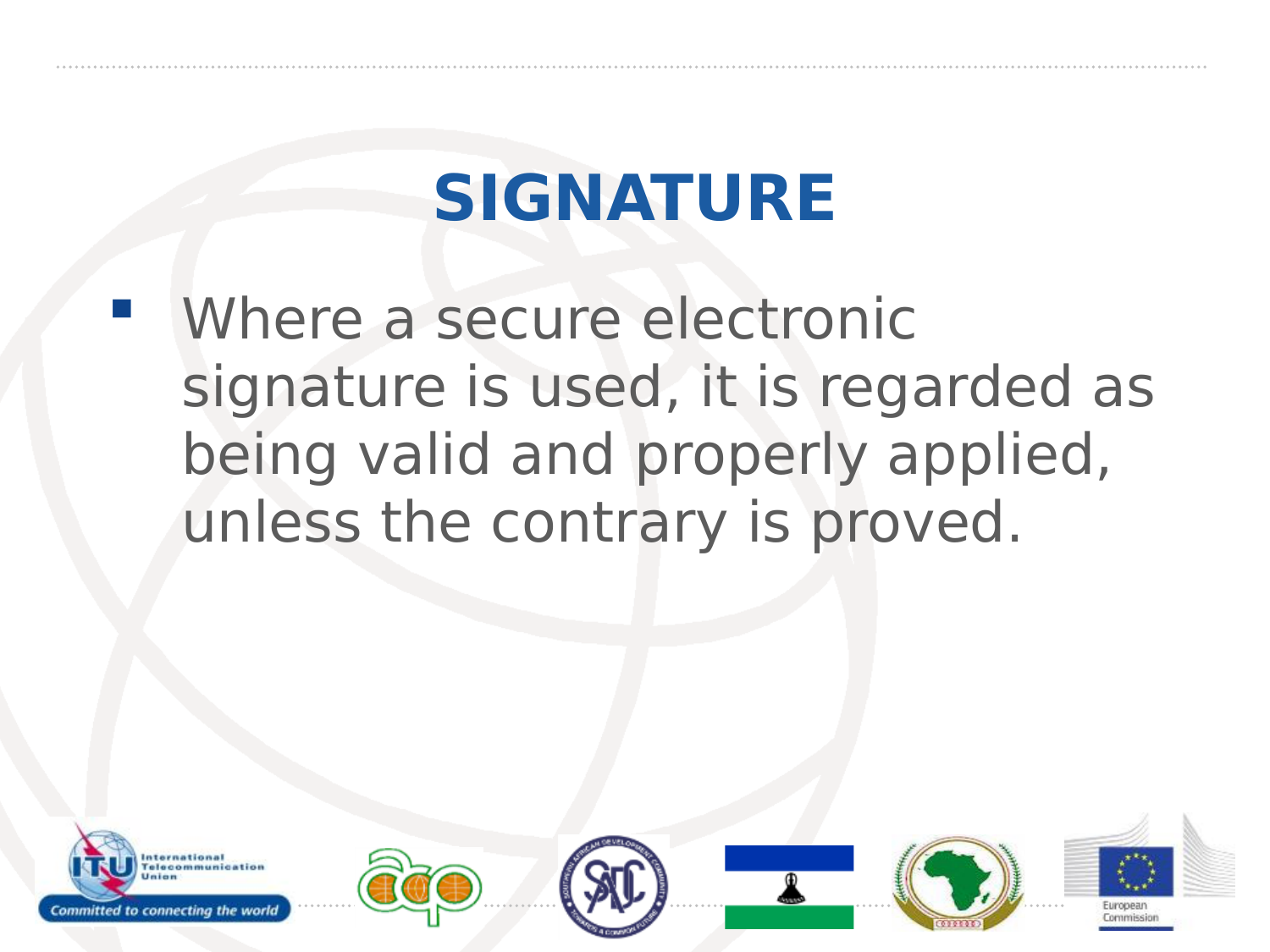

# SIGNATURE
Where a secure electronic signature is used, it is regarded as being valid and properly applied, unless the contrary is proved.